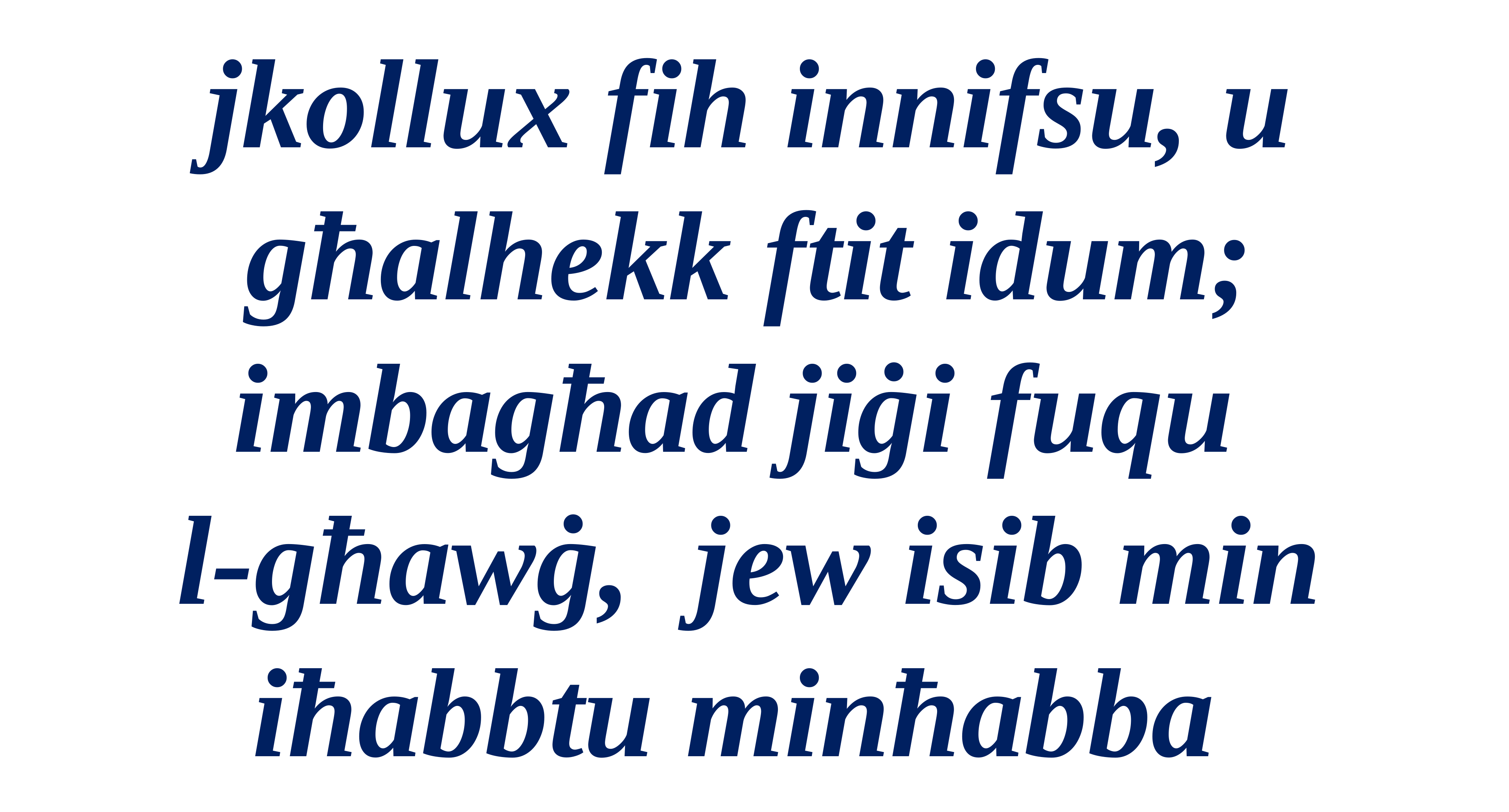

jkollux fih innifsu, u għalhekk ftit idum;
imbagħad jiġi fuqu
l-għawġ,  jew isib min
iħabbtu minħabba